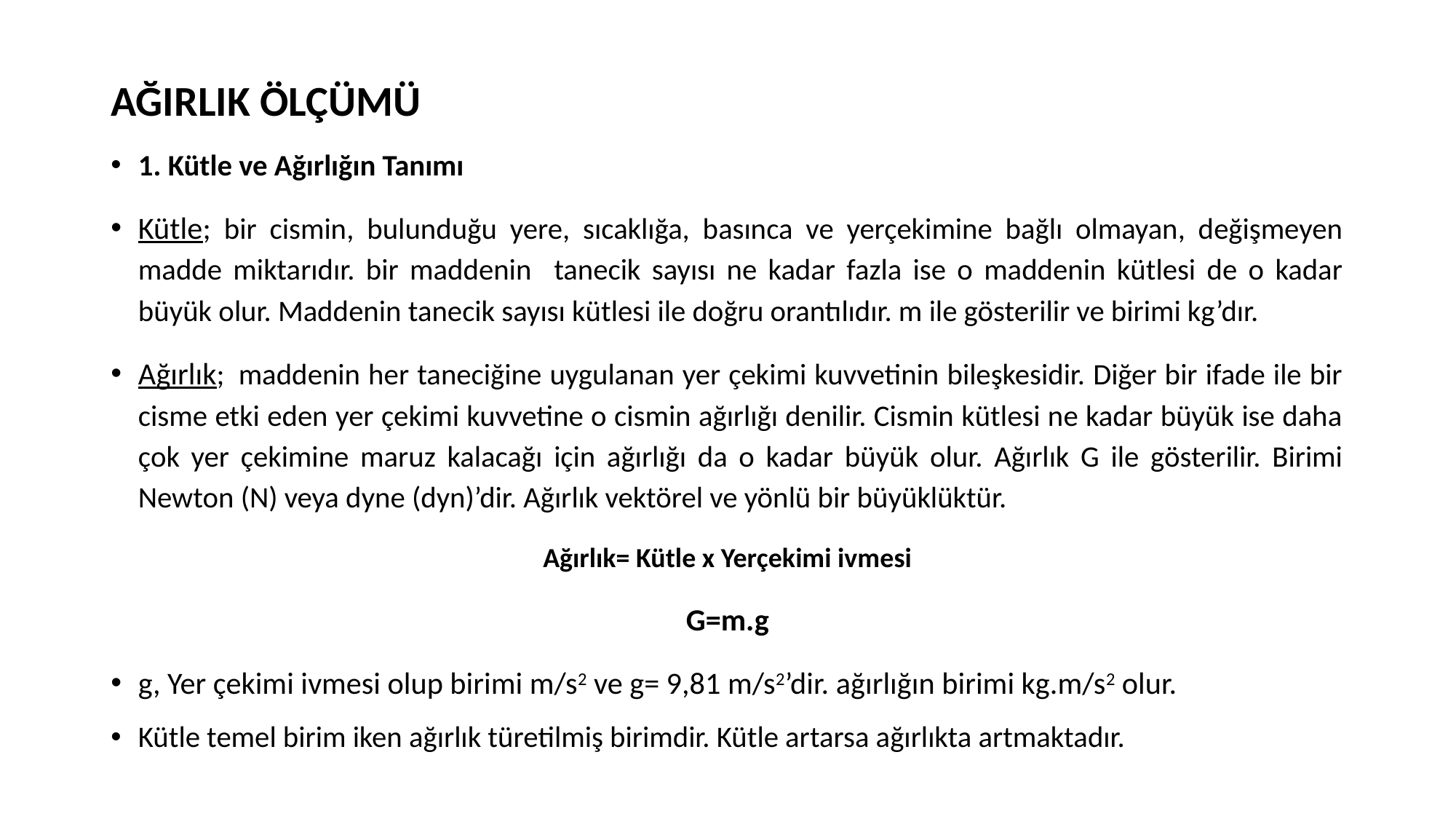

# AĞIRLIK ÖLÇÜMÜ
1. Kütle ve Ağırlığın Tanımı
Kütle; bir cismin, bulunduğu yere, sıcaklığa, basınca ve yerçekimine bağlı olmayan, değişmeyen madde miktarıdır. bir maddenin  tanecik sayısı ne kadar fazla ise o maddenin kütlesi de o kadar büyük olur. Maddenin tanecik sayısı kütlesi ile doğru orantılıdır. m ile gösterilir ve birimi kg’dır.
Ağırlık;  maddenin her taneciğine uygulanan yer çekimi kuvvetinin bileşkesidir. Diğer bir ifade ile bir cisme etki eden yer çekimi kuvvetine o cismin ağırlığı denilir. Cismin kütlesi ne kadar büyük ise daha çok yer çekimine maruz kalacağı için ağırlığı da o kadar büyük olur. Ağırlık G ile gösterilir. Birimi Newton (N) veya dyne (dyn)’dir. Ağırlık vektörel ve yönlü bir büyüklüktür.
Ağırlık= Kütle x Yerçekimi ivmesi
G=m.g
g, Yer çekimi ivmesi olup birimi m/s2 ve g= 9,81 m/s2’dir. ağırlığın birimi kg.m/s2 olur.
Kütle temel birim iken ağırlık türetilmiş birimdir. Kütle artarsa ağırlıkta artmaktadır.